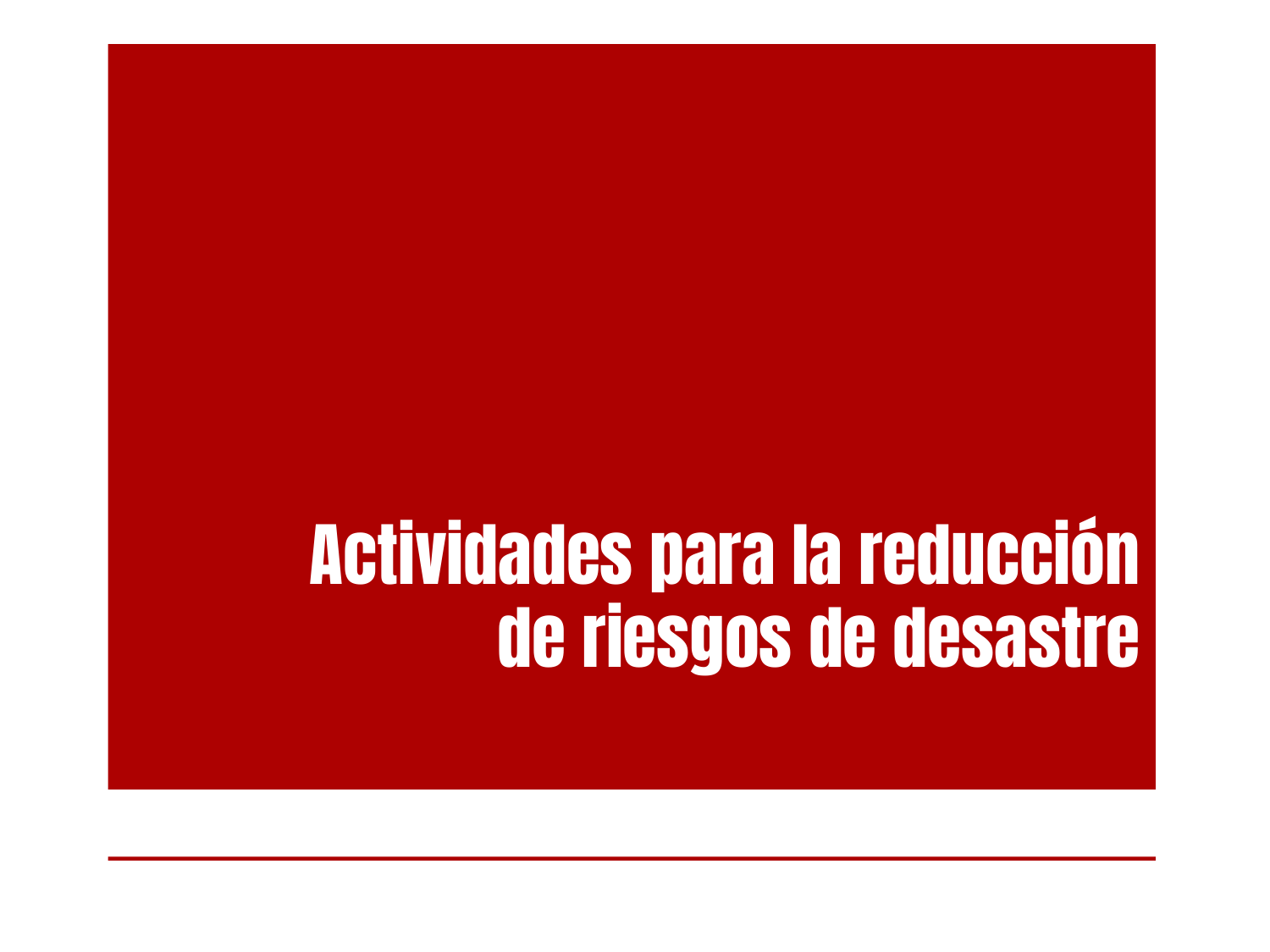

# Actividades para la reducción de riesgos de desastre